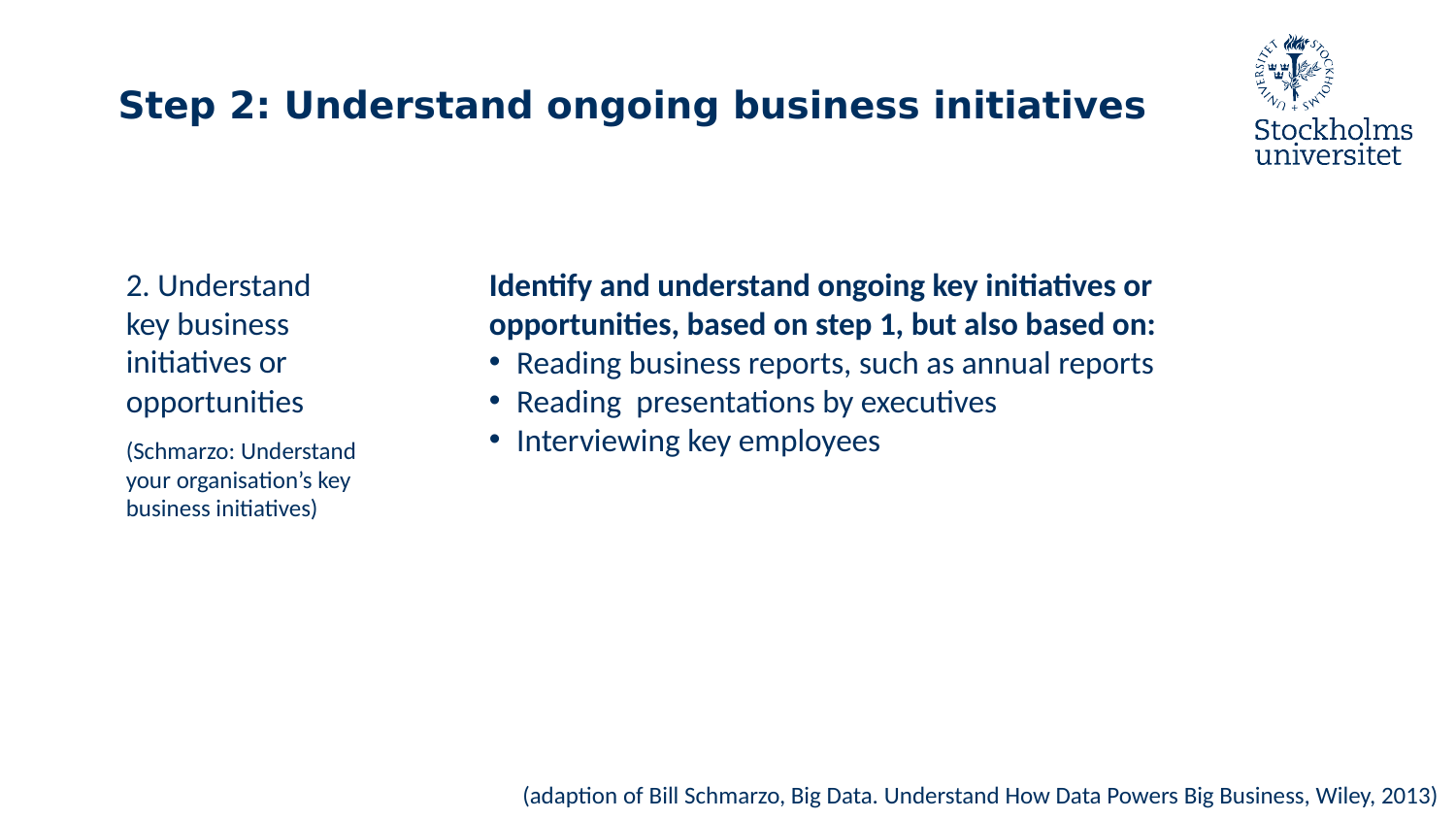

# Step 2: Understand ongoing business initiatives
2. Understand key business initiatives or opportunities
Identify and understand ongoing key initiatives or opportunities, based on step 1, but also based on:
Reading business reports, such as annual reports
Reading  presentations by executives
Interviewing key employees

(Schmarzo: Understand your organisation’s key business initiatives)
(adaption of Bill Schmarzo, Big Data. Understand How Data Powers Big Business, Wiley, 2013)